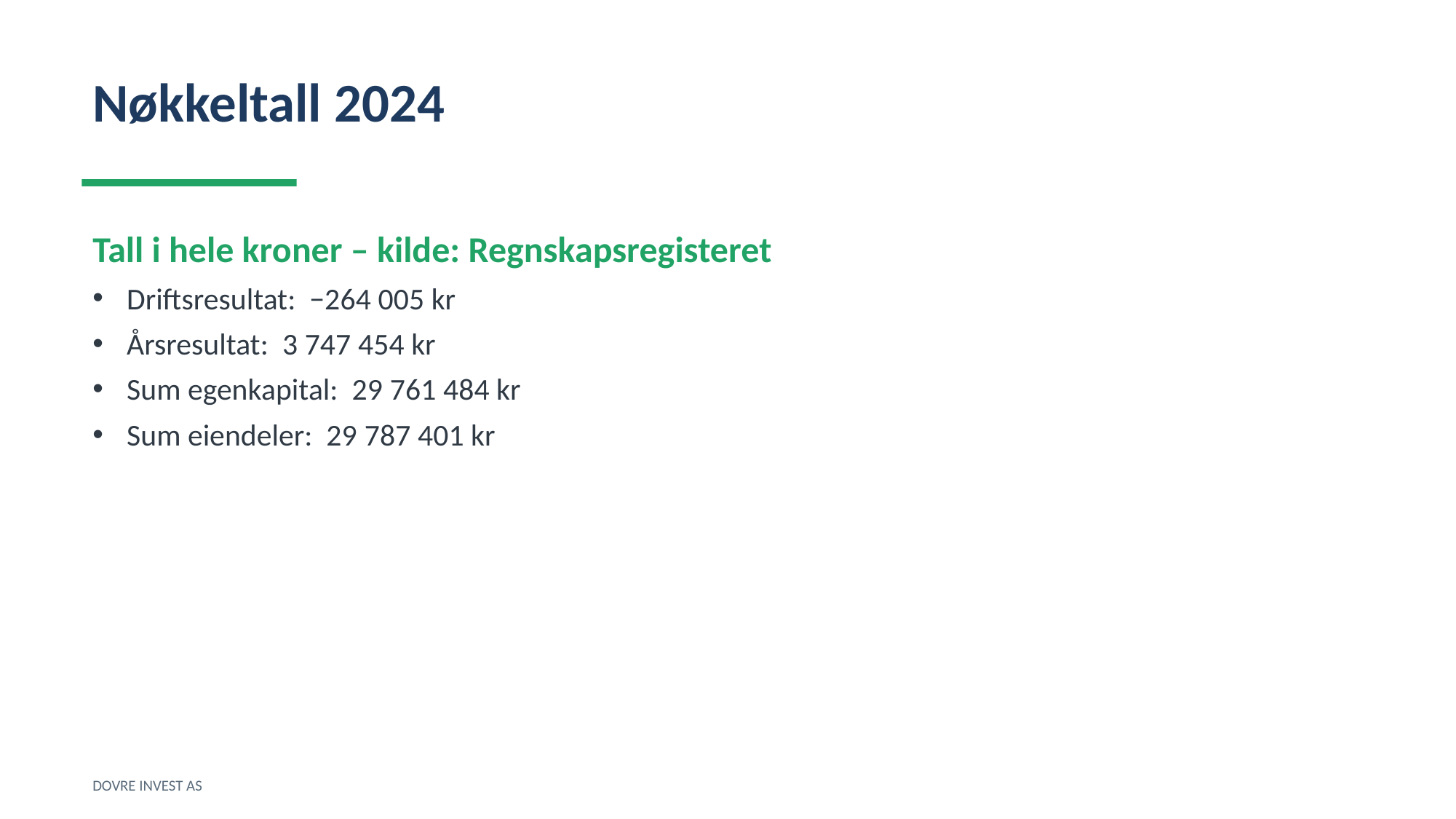

Nøkkeltall 2024

Tall i hele kroner – kilde: Regnskapsregisteret
Driftsresultat:  −264 005 kr
Årsresultat:  3 747 454 kr
Sum egenkapital:  29 761 484 kr
Sum eiendeler:  29 787 401 kr
DOVRE INVEST AS